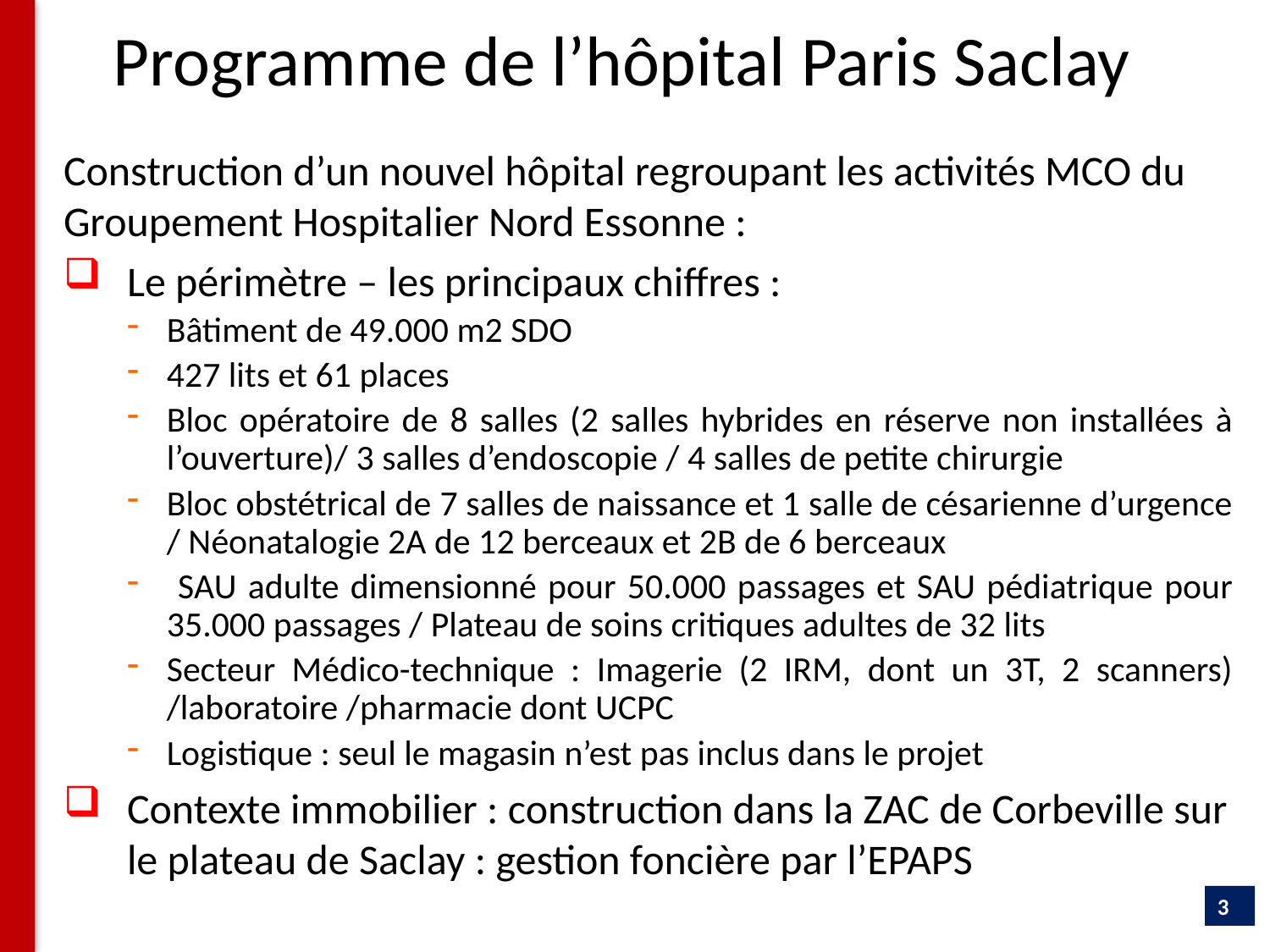

# Programme de l’hôpital Paris Saclay
Construction d’un nouvel hôpital regroupant les activités MCO du Groupement Hospitalier Nord Essonne :
Le périmètre – les principaux chiffres :
Bâtiment de 49.000 m2 SDO
427 lits et 61 places
Bloc opératoire de 8 salles (2 salles hybrides en réserve non installées à l’ouverture)/ 3 salles d’endoscopie / 4 salles de petite chirurgie
Bloc obstétrical de 7 salles de naissance et 1 salle de césarienne d’urgence / Néonatalogie 2A de 12 berceaux et 2B de 6 berceaux
 SAU adulte dimensionné pour 50.000 passages et SAU pédiatrique pour 35.000 passages / Plateau de soins critiques adultes de 32 lits
Secteur Médico-technique : Imagerie (2 IRM, dont un 3T, 2 scanners) /laboratoire /pharmacie dont UCPC
Logistique : seul le magasin n’est pas inclus dans le projet
Contexte immobilier : construction dans la ZAC de Corbeville sur le plateau de Saclay : gestion foncière par l’EPAPS